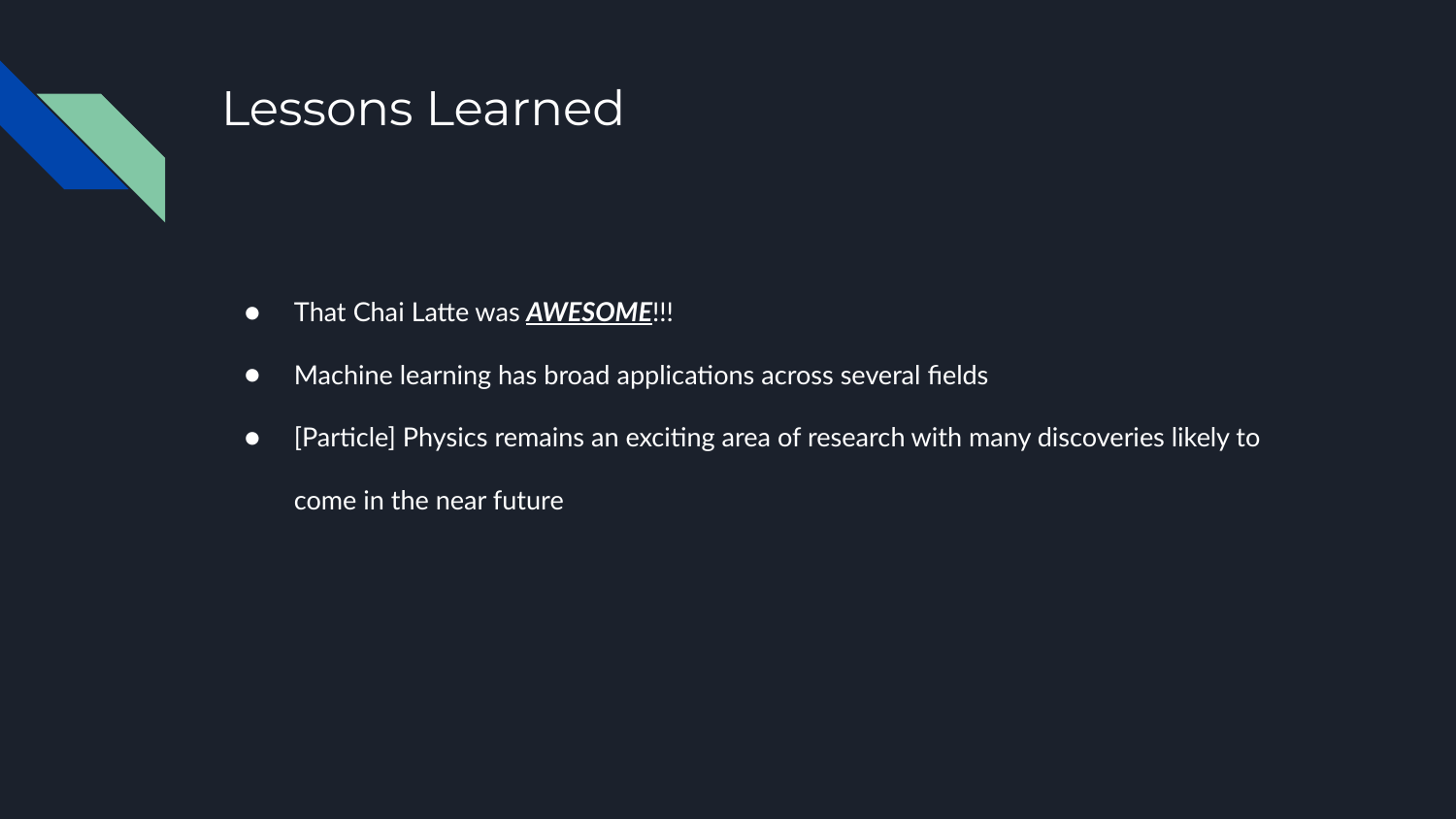

# Lessons Learned
That Chai Latte was AWESOME!!!
Machine learning has broad applications across several fields
[Particle] Physics remains an exciting area of research with many discoveries likely to come in the near future